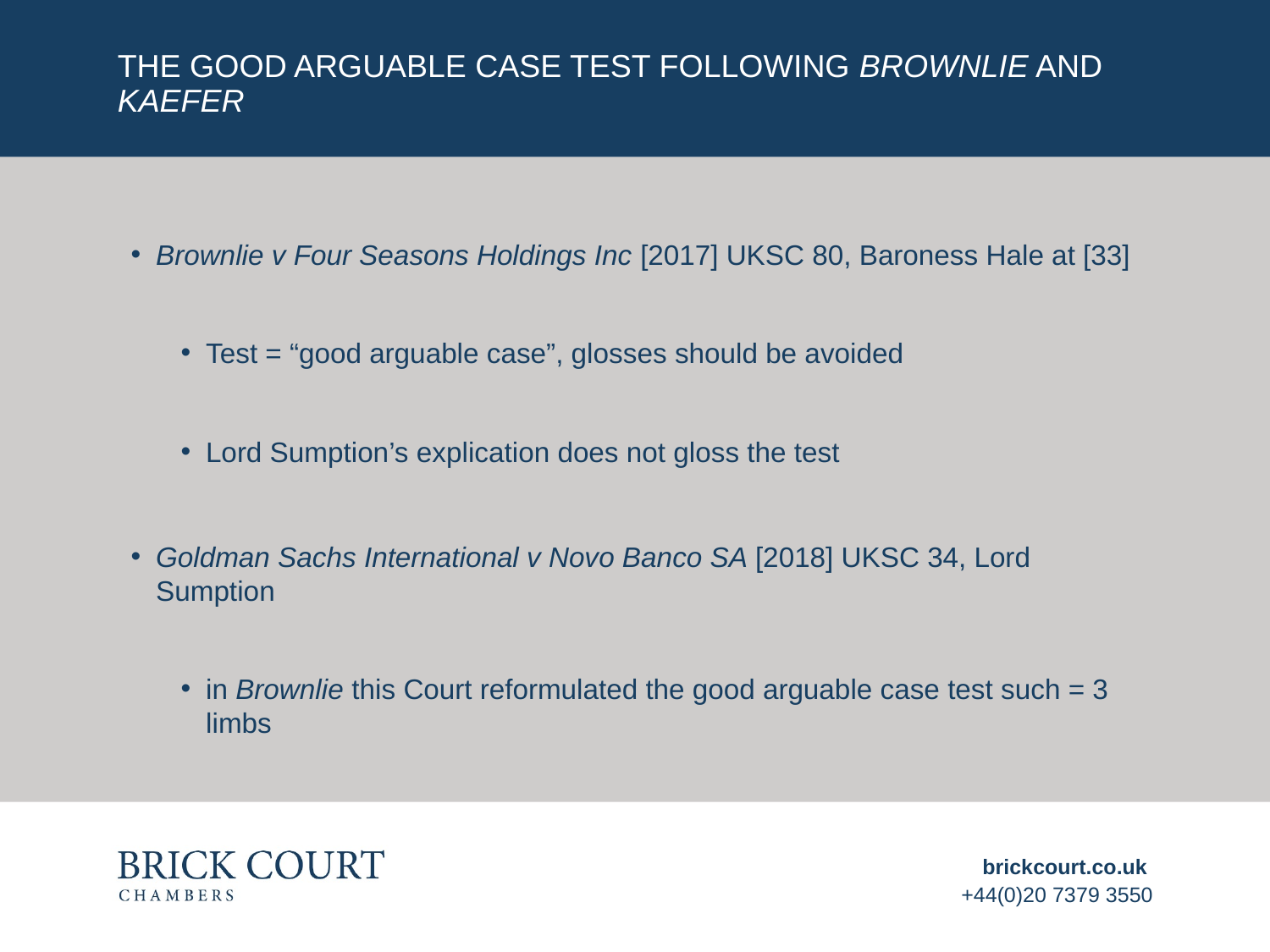

# The Good Arguable Case Test following Brownlie and Kaefer
Brownlie v Four Seasons Holdings Inc [2017] UKSC 80, Baroness Hale at [33]

Test = “good arguable case”, glosses should be avoided

Lord Sumption’s explication does not gloss the test

Goldman Sachs International v Novo Banco SA [2018] UKSC 34, Lord Sumption

in Brownlie this Court reformulated the good arguable case test such = 3 limbs

brickcourt.co.uk
+44(0)20 7379 3550